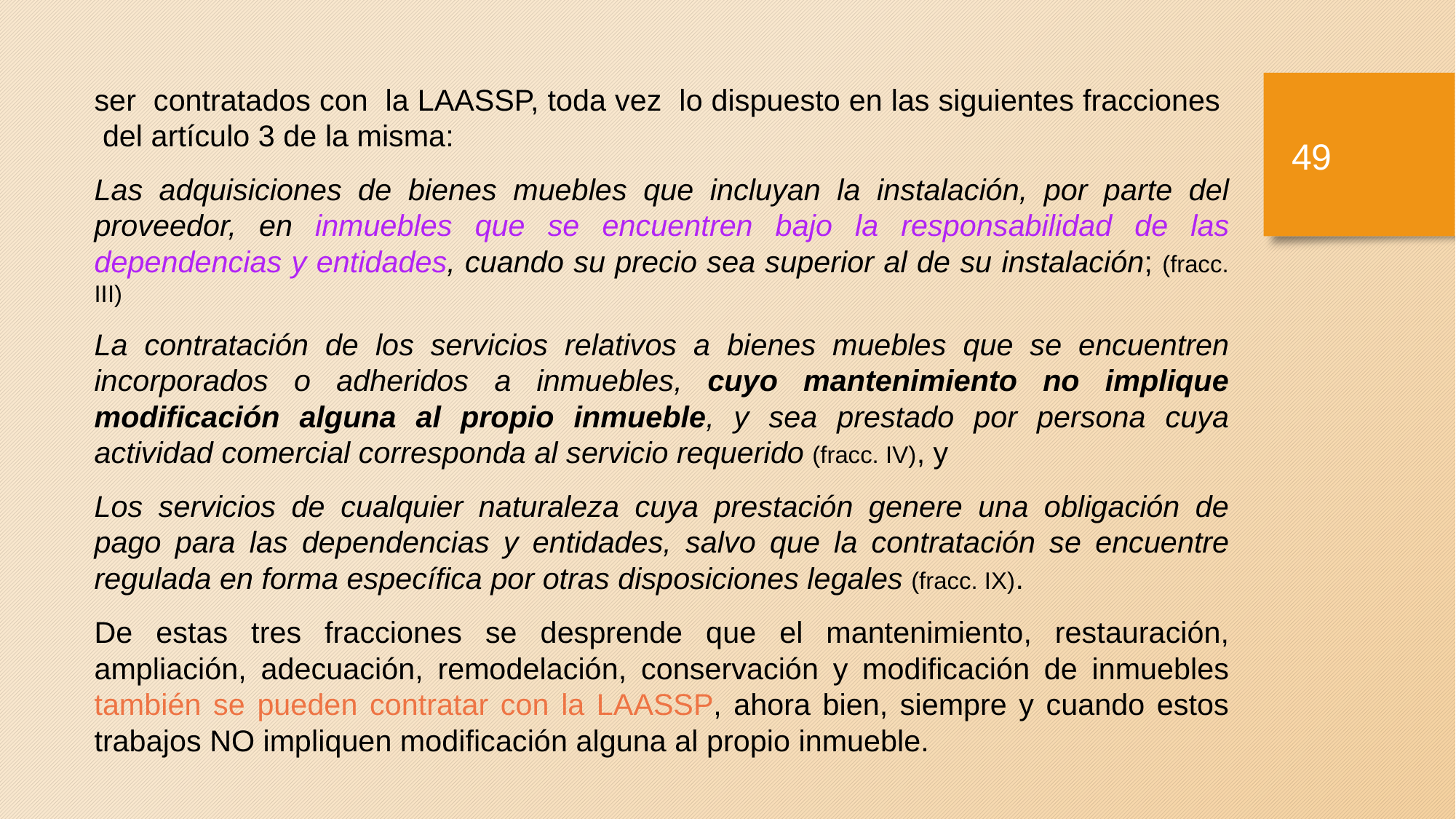

ser  contratados con  la LAASSP, toda vez  lo dispuesto en las siguientes fracciones   del artículo 3 de la misma:

Las adquisiciones de bienes muebles que incluyan la instalación, por parte del proveedor, en inmuebles que se encuentren bajo la responsabilidad de las dependencias y entidades, cuando su precio sea superior al de su instalación; (fracc. III)

La contratación de los servicios relativos a bienes muebles que se encuentren incorporados o adheridos a inmuebles, cuyo mantenimiento no implique modificación alguna al propio inmueble, y sea prestado por persona cuya actividad comercial corresponda al servicio requerido (fracc. IV), y

Los servicios de cualquier naturaleza cuya prestación genere una obligación de pago para las dependencias y entidades, salvo que la contratación se encuentre regulada en forma específica por otras disposiciones legales (fracc. IX).

De estas tres fracciones se desprende que el mantenimiento, restauración, ampliación, adecuación, remodelación, conservación y modificación de inmuebles también se pueden contratar con la LAASSP, ahora bien, siempre y cuando estos trabajos NO impliquen modificación alguna al propio inmueble.

49